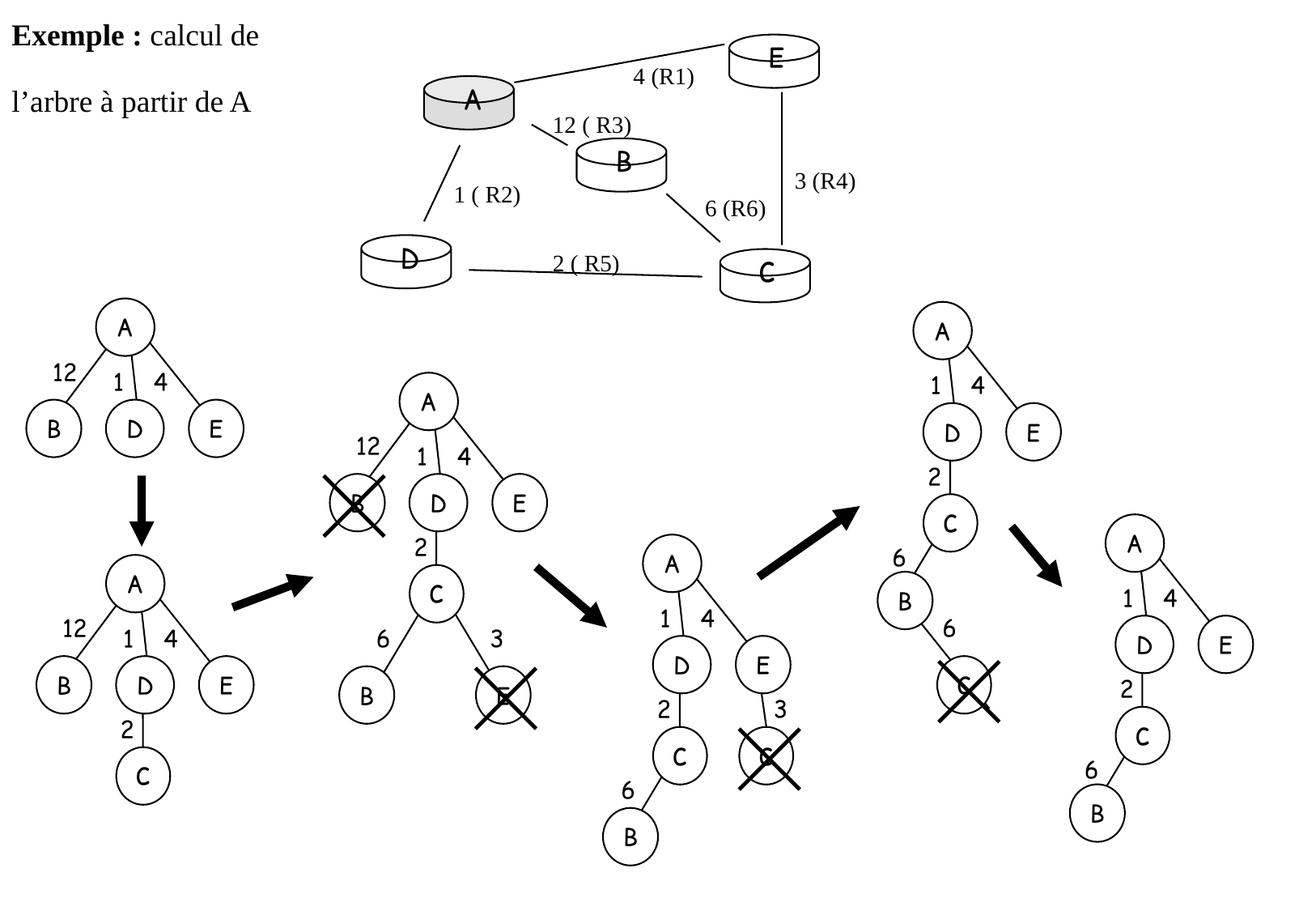

Exemple : calcul de
l’arbre à partir de A

E

4 (R1)

A

12 ( R3)

B

3 (R4)
1 ( R2)
6 (R6)

D
2 ( R5)

C

A

12
1
4
B
D
E
A

1
4
D
E

2
C

6
B

6
C

A

12
1
4

B
D
E

2
C

6
3
B

E

A

1
4
D
E

2
C

6
B

A

1
4
D
E

2
3
C

C

6
B
A

12
1
4
B
D
E

2
C